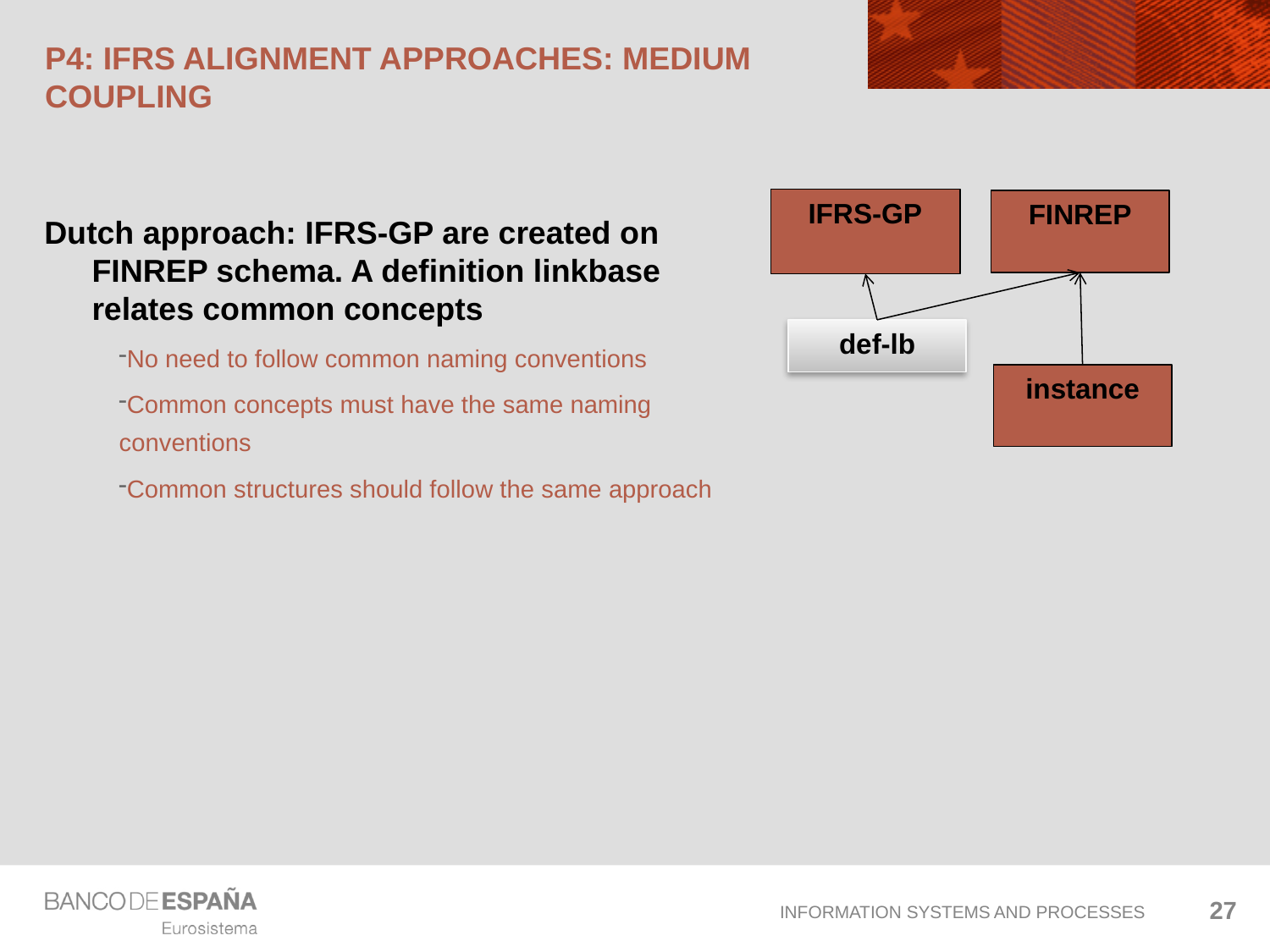

# P4: IFRS alignment APPROACHES: MEDIUM COUPLING
IFRS-GP
FINREP
Dutch approach: IFRS-GP are created on FINREP schema. A definition linkbase relates common concepts
No need to follow common naming conventions
Common concepts must have the same naming conventions
Common structures should follow the same approach

def-lb
instance
27